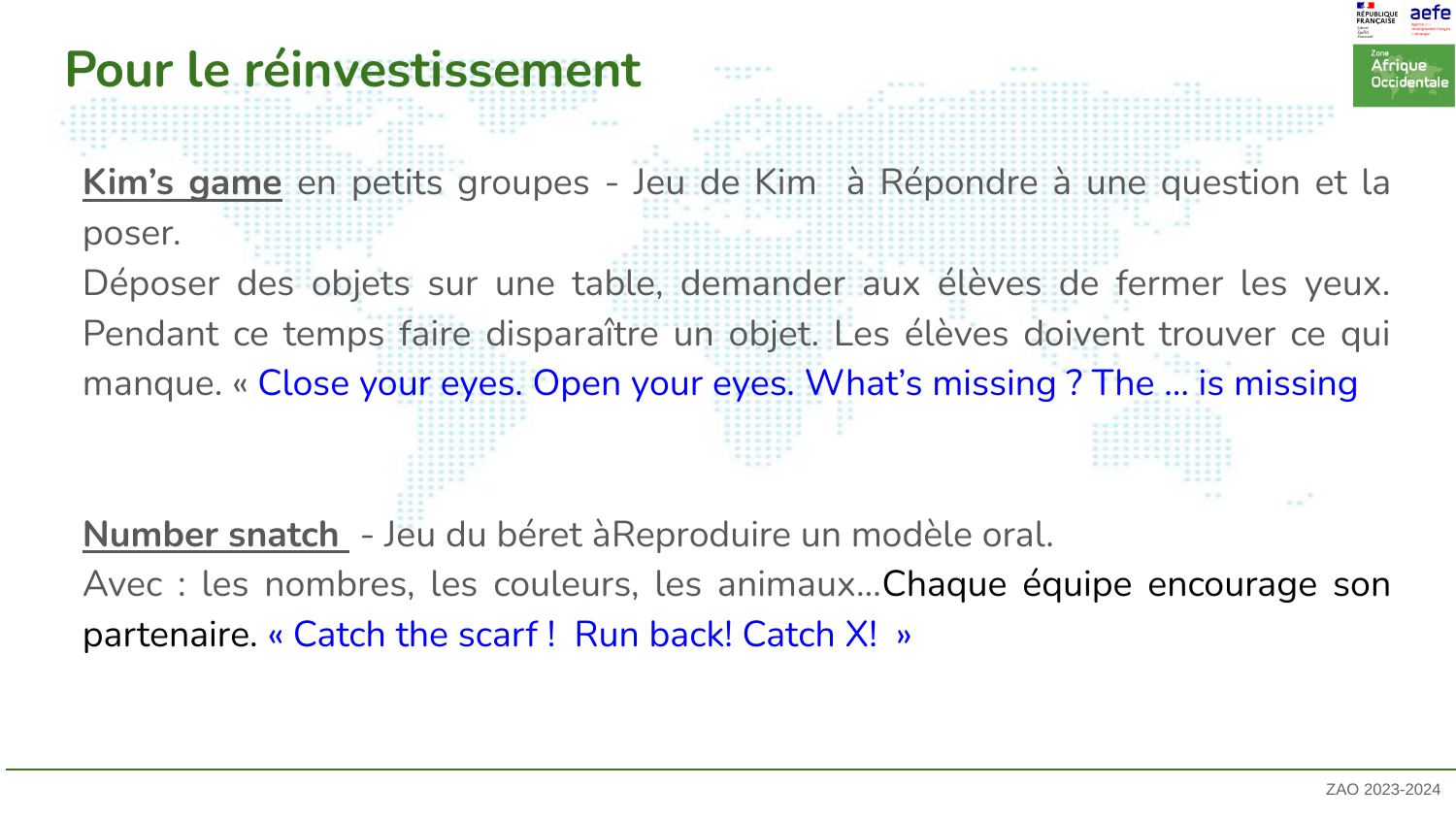

# Pour le réinvestissement
Kim’s game en petits groupes - Jeu de Kim  à Répondre à une question et la poser.
Déposer des objets sur une table, demander aux élèves de fermer les yeux. Pendant ce temps faire disparaître un objet. Les élèves doivent trouver ce qui manque. « Close your eyes. Open your eyes. What’s missing ? The … is missing

Number snatch  - Jeu du béret àReproduire un modèle oral.
Avec : les nombres, les couleurs, les animaux…Chaque équipe encourage son partenaire. « Catch the scarf !  Run back! Catch X!  »